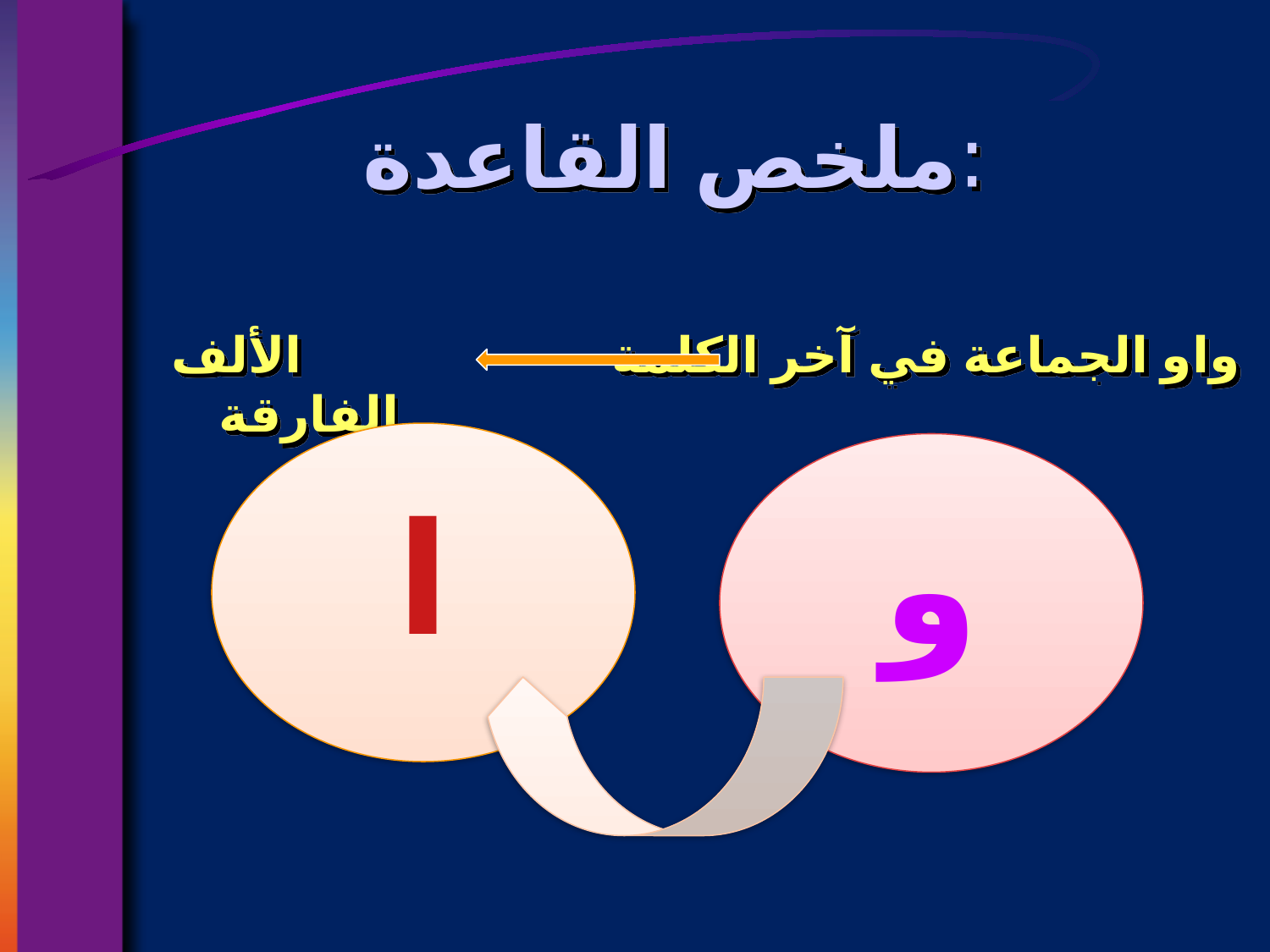

# ملخص القاعدة:
واو الجماعة في آخر الكلمة                        الألف الفارقة

ا
و